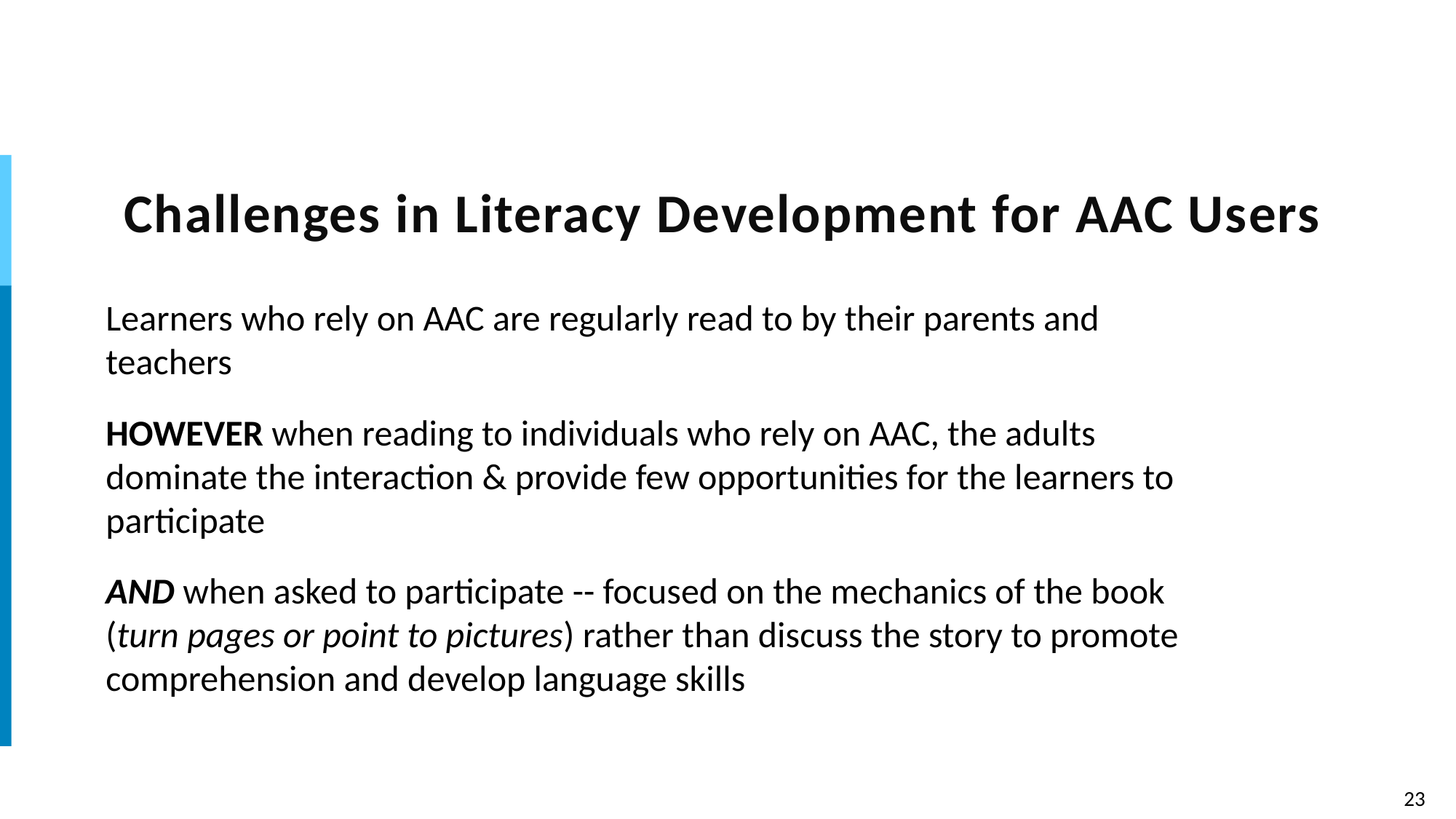

# Challenges in Literacy Development for AAC Users
Learners who rely on AAC are regularly read to by their parents and teachers
HOWEVER when reading to individuals who rely on AAC, the adults dominate the interaction & provide few opportunities for the learners to participate
AND when asked to participate -- focused on the mechanics of the book (turn pages or point to pictures) rather than discuss the story to promote comprehension and develop language skills